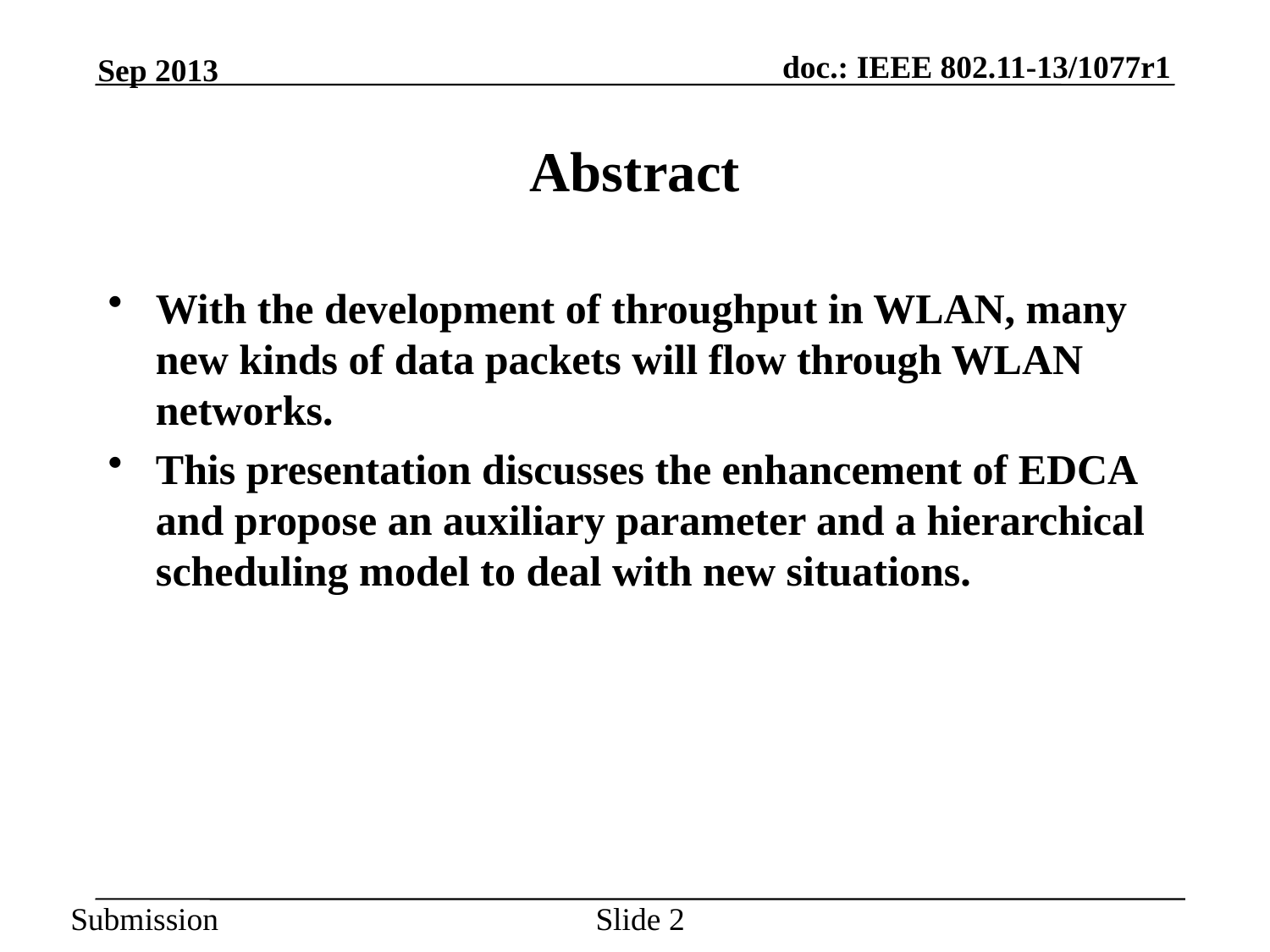

# Abstract
With the development of throughput in WLAN, many new kinds of data packets will flow through WLAN networks.
This presentation discusses the enhancement of EDCA and propose an auxiliary parameter and a hierarchical scheduling model to deal with new situations.